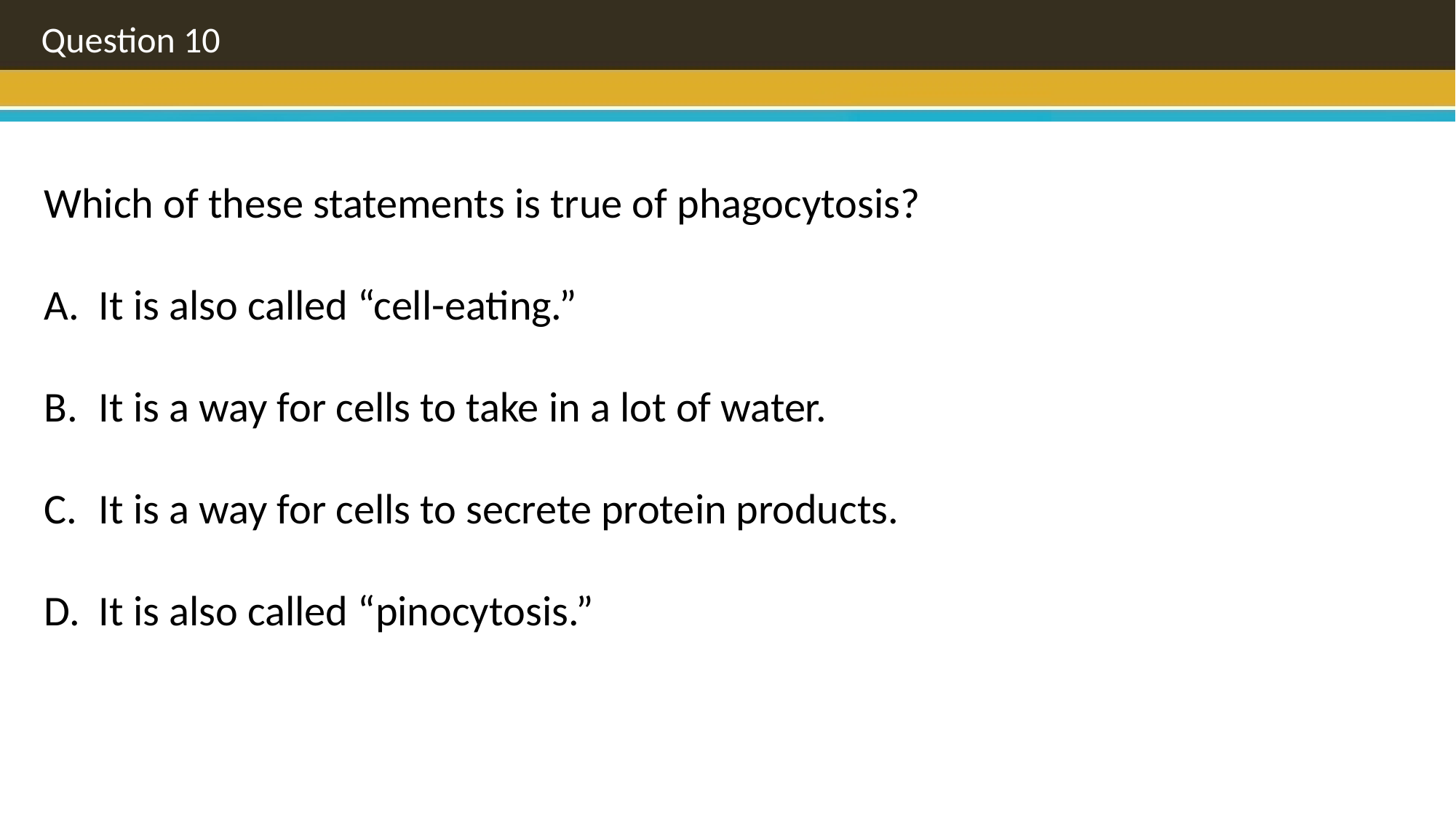

Question 10
Which of these statements is true of phagocytosis?

It is also called “cell-eating.”

It is a way for cells to take in a lot of water.

It is a way for cells to secrete protein products.

It is also called “pinocytosis.”